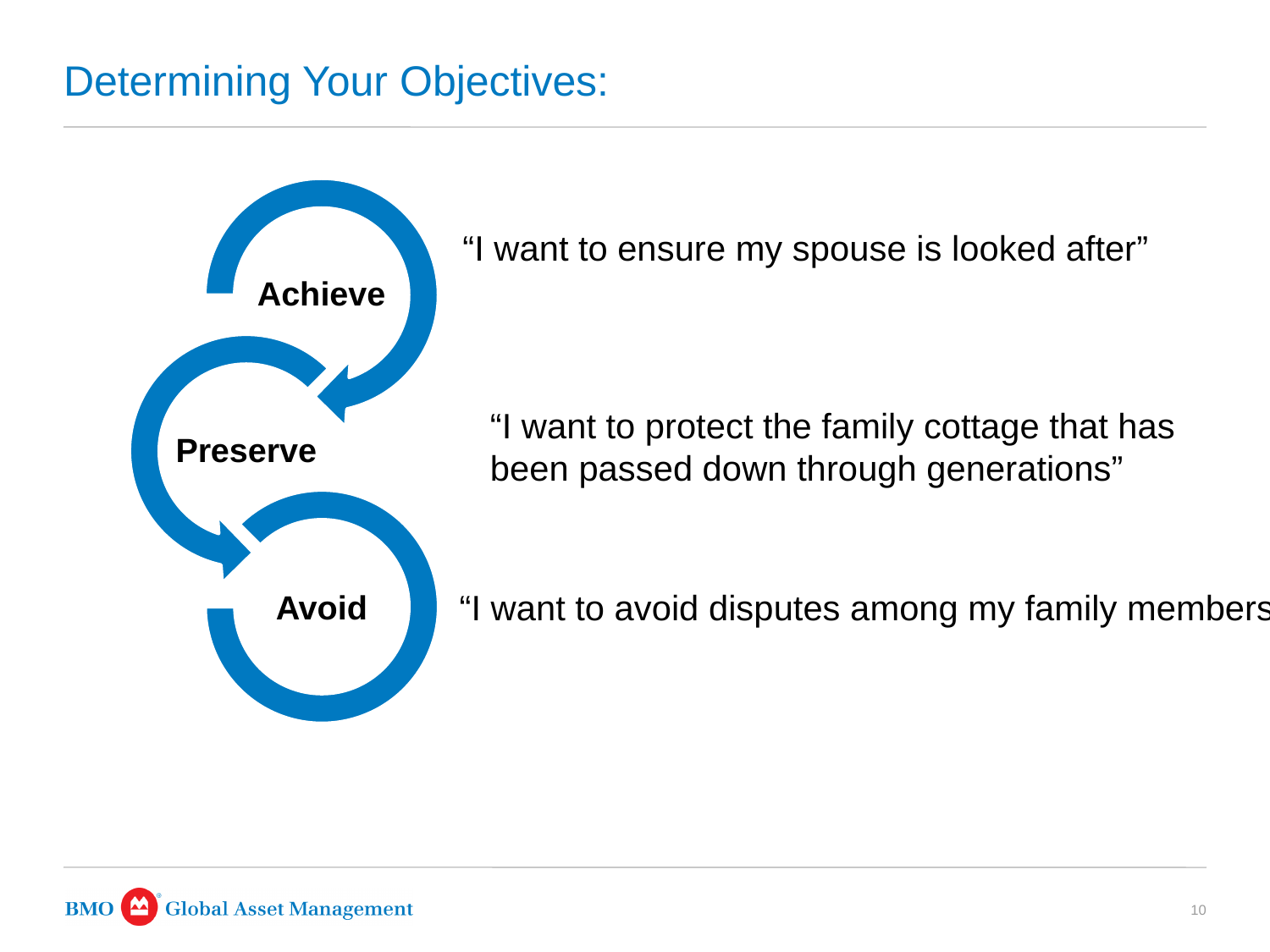

Determining Your Objectives:
Achieve
Preserve
Avoid
“I want to ensure my spouse is looked after”

“I want to protect the family cottage that has
been passed down through generations”

“I want to avoid disputes among my family members”

10